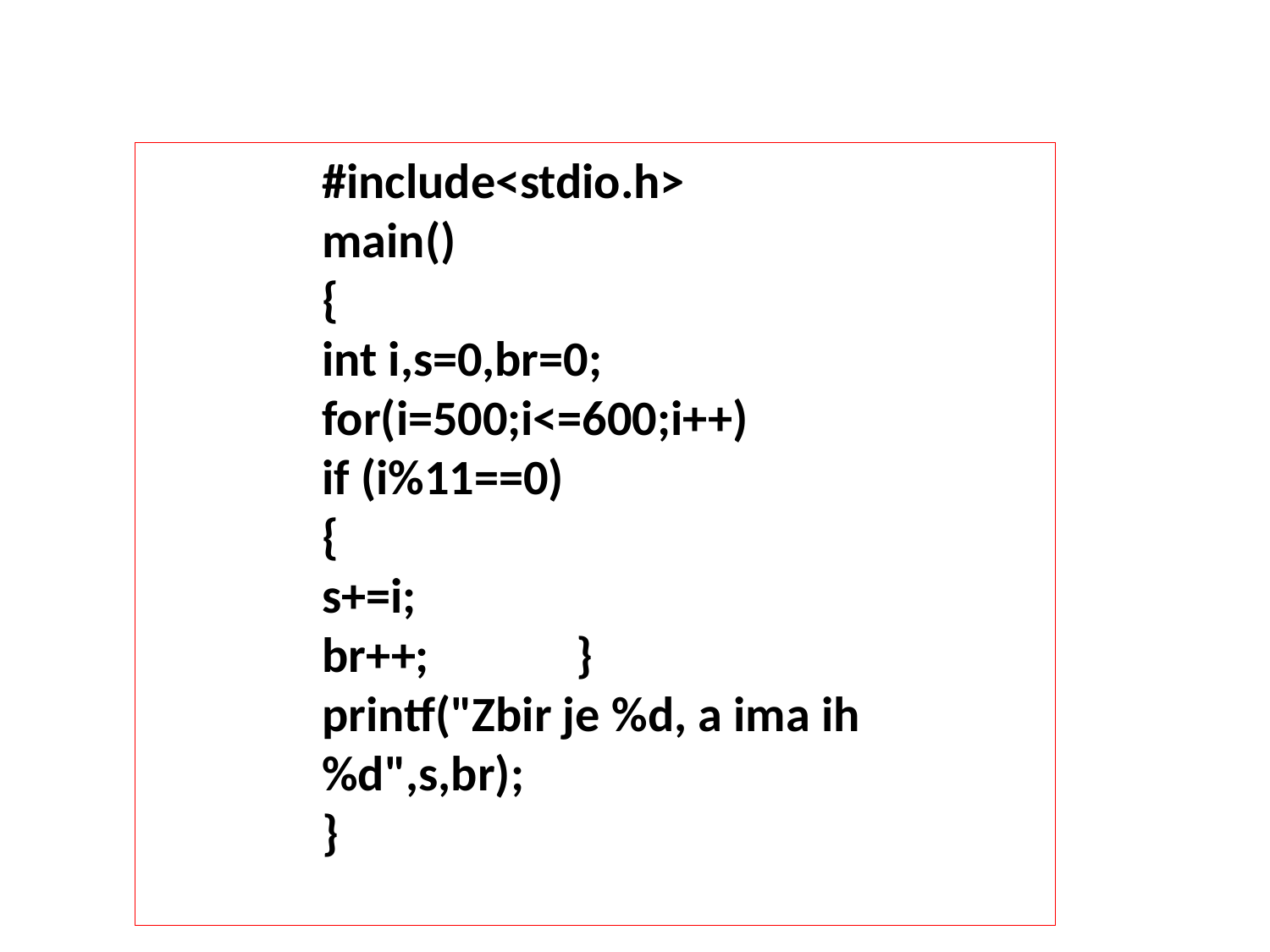

#include<stdio.h>
main()
{
int i,s=0,br=0;
for(i=500;i<=600;i++)
if (i%11==0)
{
s+=i;
br++;		}
printf("Zbir je %d, a ima ih %d",s,br);
}